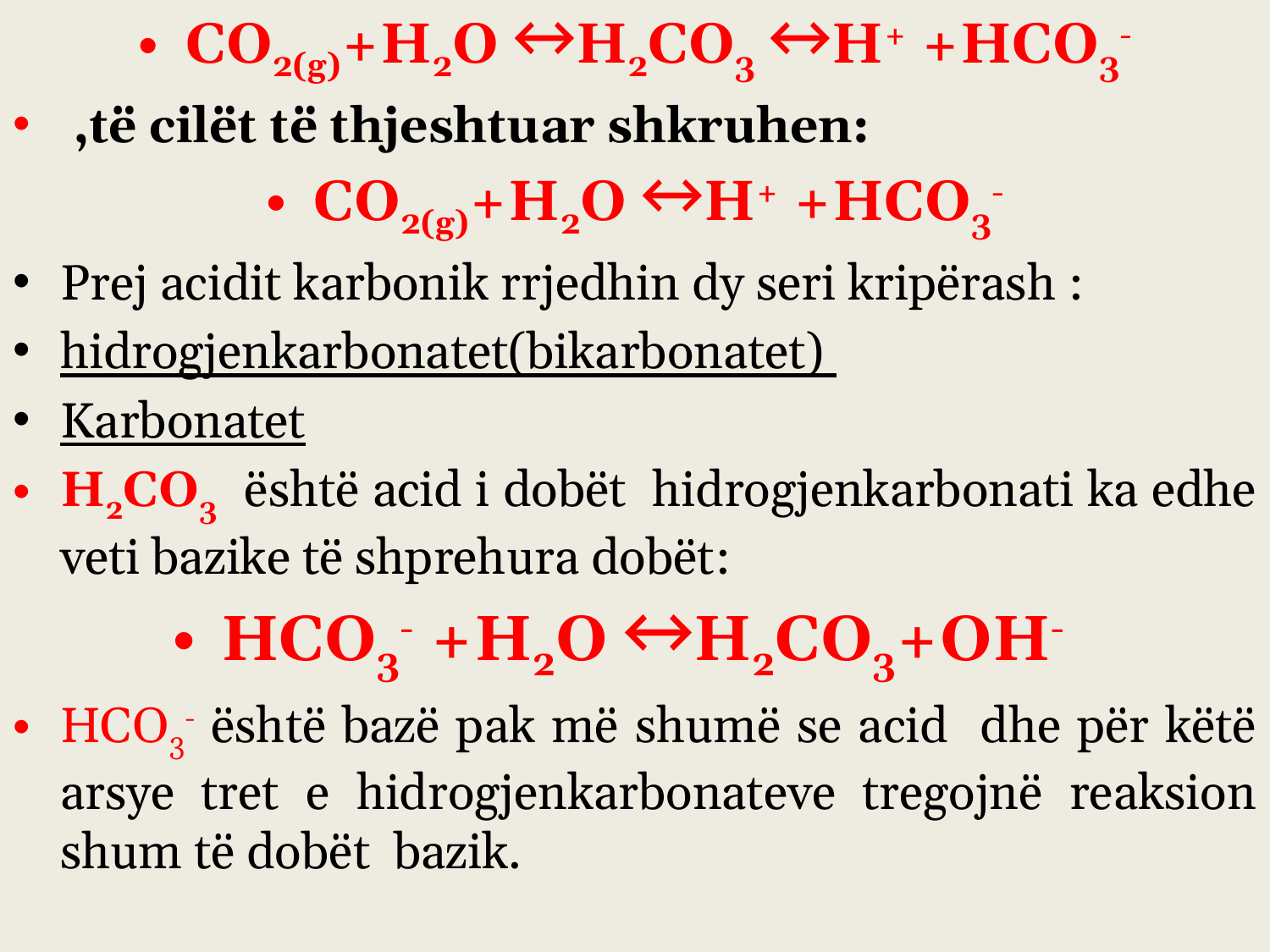

CO2(g)+H2O ↔H2CO3 ↔H+ +HCO3-
 ,të cilët të thjeshtuar shkruhen:
CO2(g)+H2O ↔H+ +HCO3-
Prej acidit karbonik rrjedhin dy seri kripërash :
hidrogjenkarbonatet(bikarbonatet)
Karbonatet
H2CO3  është acid i dobët  hidrogjenkarbonati ka edhe veti bazike të shprehura dobët:
HCO3- +H2O ↔H2CO3+OH-
HCO3- është bazë pak më shumë se acid  dhe për këtë arsye tret e hidrogjenkarbonateve tregojnë reaksion shum të dobët  bazik.